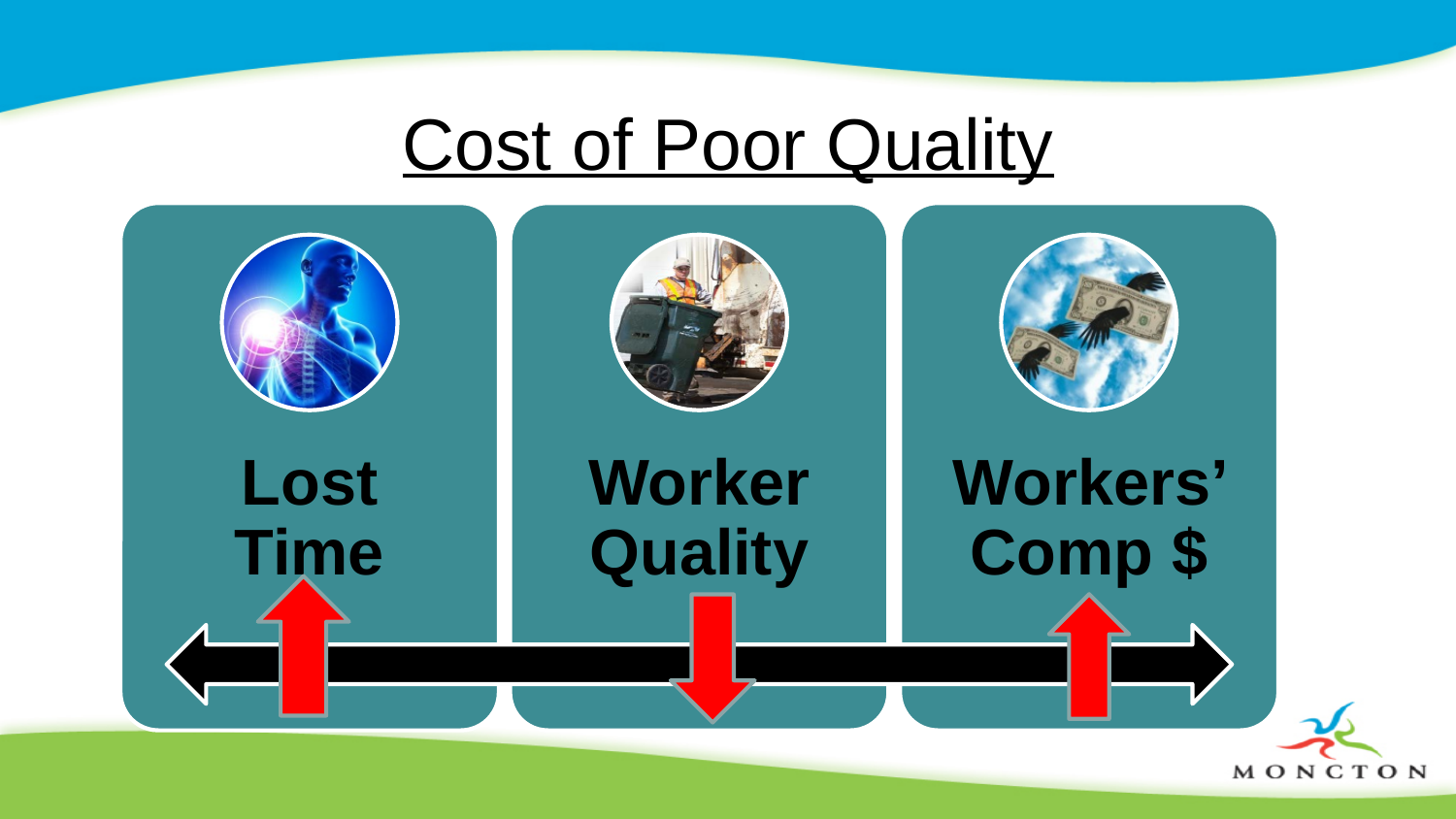

# Cost of Poor Quality
Lost Time
Worker Quality
Workers’ Comp $